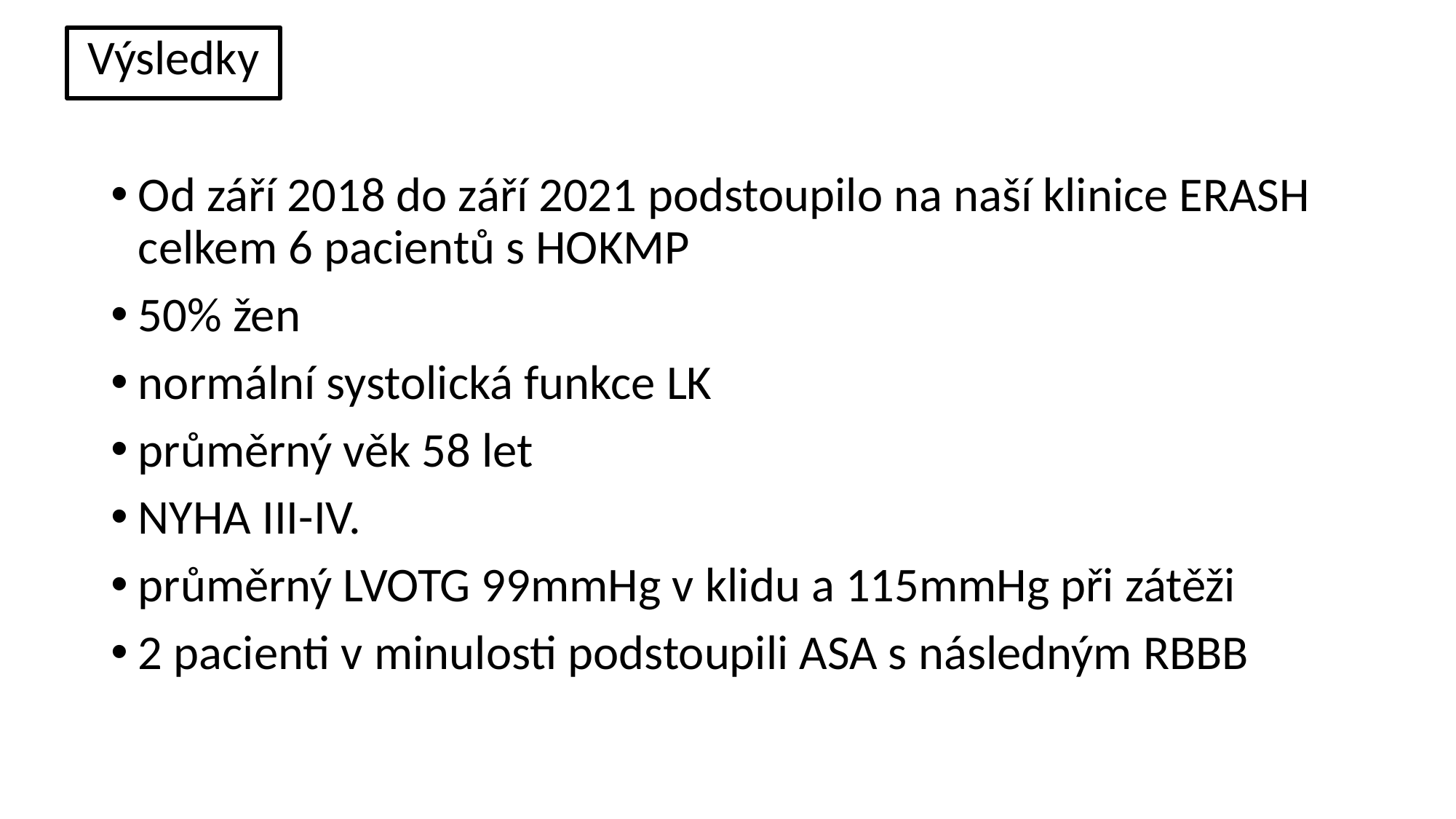

Výsledky
Od září 2018 do září 2021 podstoupilo na naší klinice ERASH celkem 6 pacientů s HOKMP
50% žen
normální systolická funkce LK
průměrný věk 58 let
NYHA III-IV.
průměrný LVOTG 99mmHg v klidu a 115mmHg při zátěži
2 pacienti v minulosti podstoupili ASA s následným RBBB